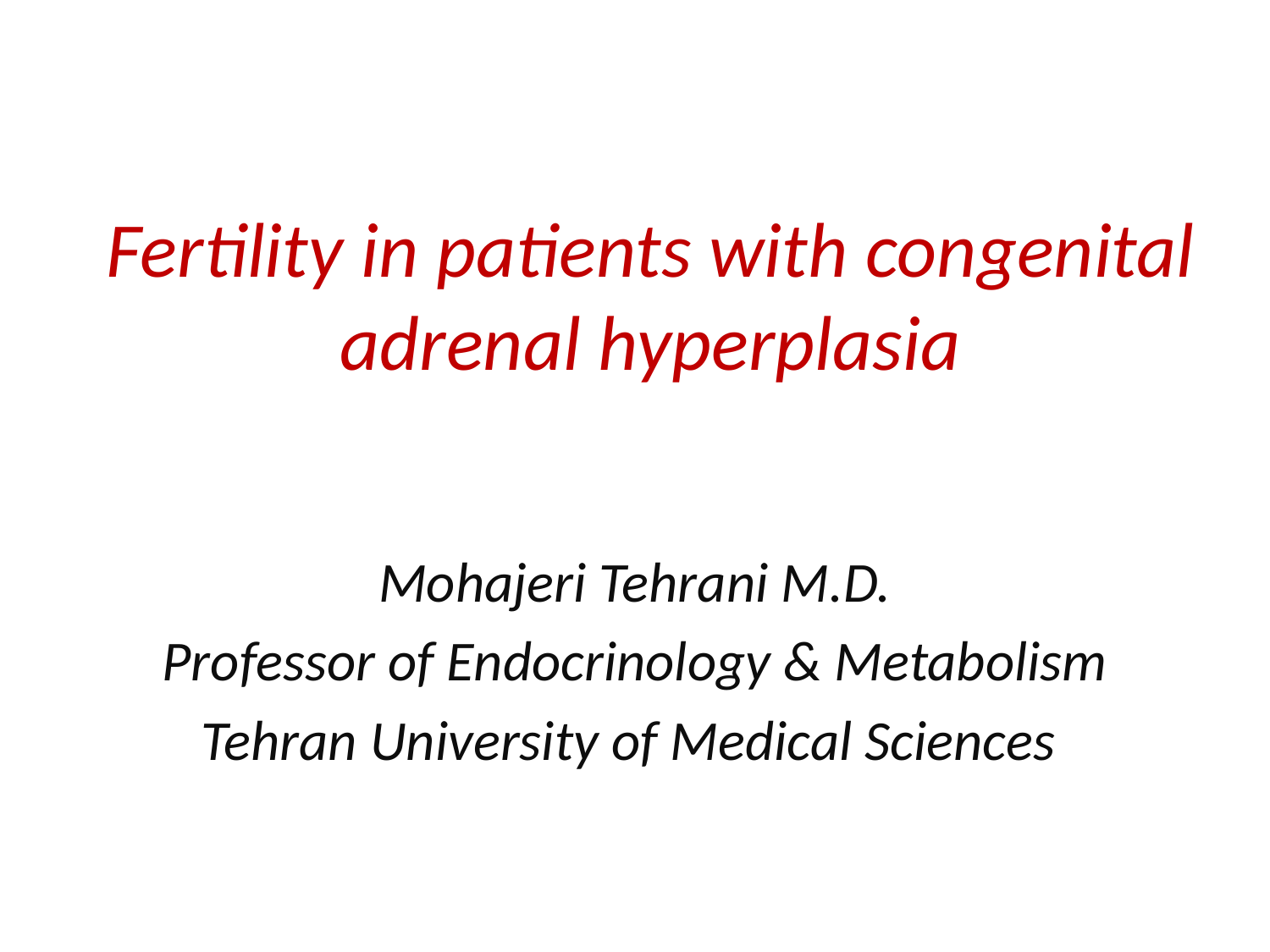

# Fertility in patients with congenital adrenal hyperplasia
Mohajeri Tehrani M.D.
Professor of Endocrinology & Metabolism
Tehran University of Medical Sciences